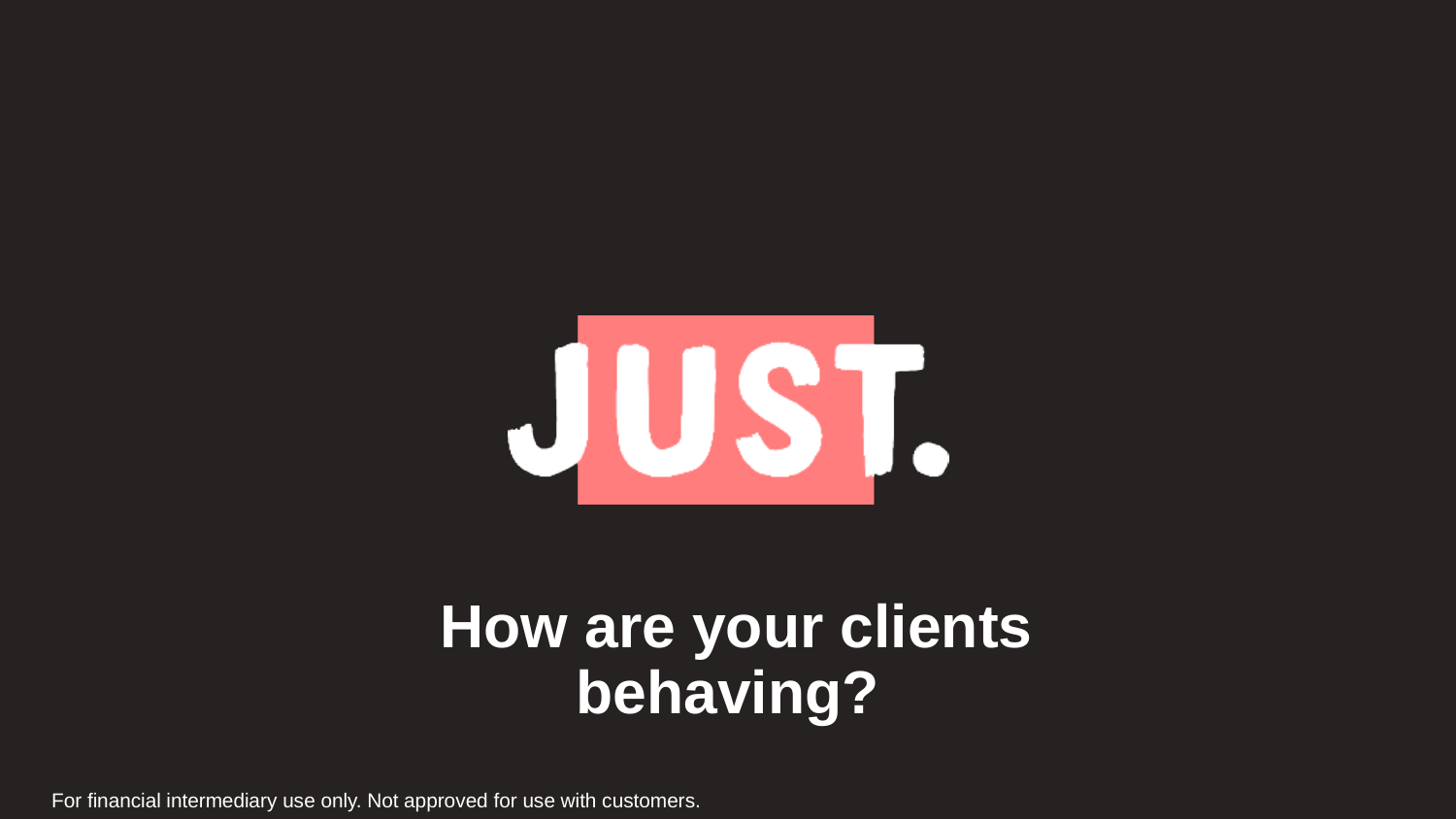

How are your clients behaving?
For financial intermediary use only. Not approved for use with customers.